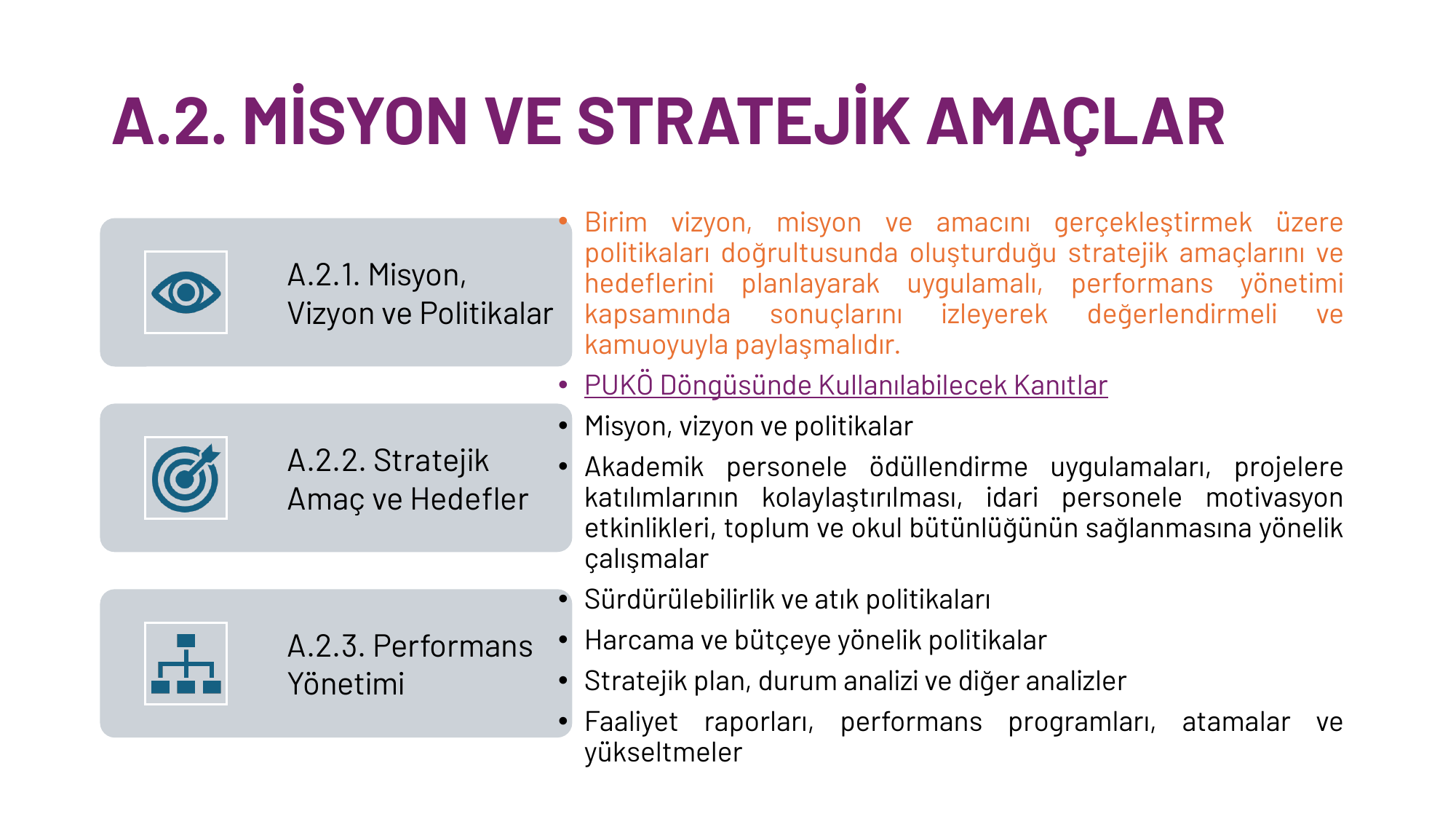

# A.2. MİSYON VE STRATEJİK AMAÇLAR
Birim vizyon, misyon ve amacını gerçekleştirmek üzere politikaları doğrultusunda oluşturduğu stratejik amaçlarını ve hedeflerini planlayarak uygulamalı, performans yönetimi kapsamında sonuçlarını izleyerek değerlendirmeli ve kamuoyuyla paylaşmalıdır.
PUKÖ Döngüsünde Kullanılabilecek Kanıtlar
Misyon, vizyon ve politikalar
Akademik personele ödüllendirme uygulamaları, projelere katılımlarının kolaylaştırılması, idari personele motivasyon etkinlikleri, toplum ve okul bütünlüğünün sağlanmasına yönelik çalışmalar
Sürdürülebilirlik ve atık politikaları
Harcama ve bütçeye yönelik politikalar
Stratejik plan, durum analizi ve diğer analizler
Faaliyet raporları, performans programları, atamalar ve yükseltmeler

A.2.1. Misyon, Vizyon ve Politikalar
A.2.2. Stratejik Amaç ve Hedefler
A.2.3. Performans Yönetimi